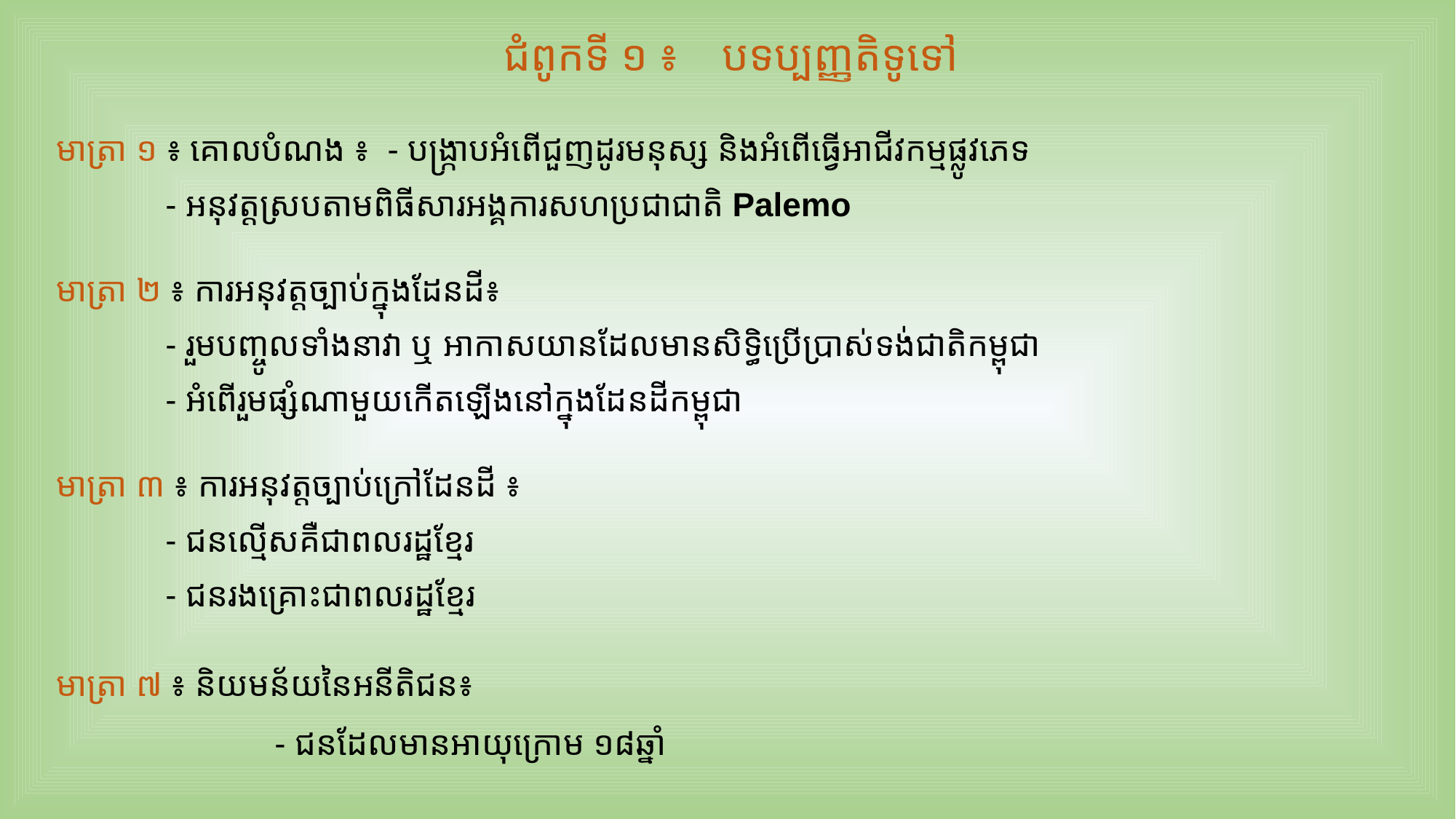

ជំពូកទី​ ១ ៖	បទប្បញ្ញតិទូទៅ

មាត្រា ១ ៖ គោលបំណង ៖  - បង្រ្កាបអំពើជួញដូរមនុស្ស និងអំពើធ្វើអាជីវកម្មផ្លូវភេទ
	- អនុវត្តស្របតាមពិធីសារអង្គការសហប្រជាជាតិ Palemo

មាត្រា ២ ៖ ការអនុវត្តច្បាប់ក្នុងដែនដី៖
	- រួមបញ្ចូលទាំងនាវា ឬ អាកាសយានដែលមានសិទ្ធិប្រើបា្រស់ទង់ជាតិកម្ពុជា
	- អំពើរួមផ្សំណាមួយកើតឡើងនៅក្នុងដែនដីកម្ពុជា

មាត្រា ៣ ៖ ការអនុវត្តច្បាប់ក្រៅដែនដី ៖
	- ជនល្មើសគឺជាពលរដ្ឋខ្មែរ
	- ជនរងគ្រោះជាពលរដ្ឋខ្មែរ

មាត្រា ៧ ៖ និយមន័យនៃអនីតិជន៖
		- ជនដែលមានអាយុក្រោម ១៨ឆ្នាំ